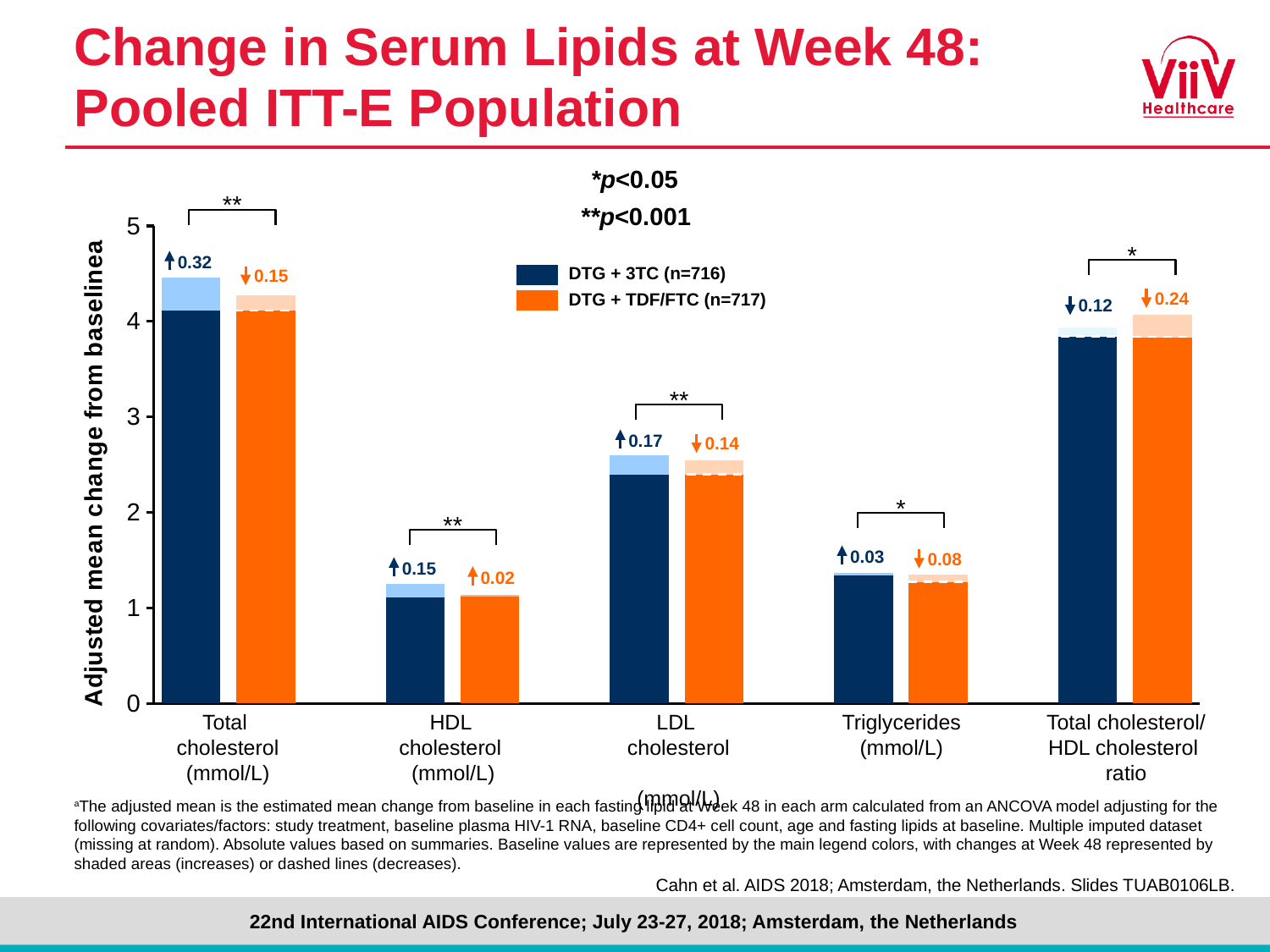

# Change in Serum Lipids at Week 48: Pooled ITT-E Population
*p<0.05

### Chart

| Category | Big | Big Little |
|---|---|---|
| Total cholesterol (mmol/L)  | 4.456 | 4.109999999999999 |
| Total cholesterol (mmol/L) | 4.276 | 4.113999999999999 |
|  | None | None |
| LDL cholesterol (mmol/L) | 1.255 | 1.109 |
| LDL cholesterol (mmol/L)  | 1.14 | 1.12 |
|  | None | None |
| HDL cholesterol (mmol/L)  | 2.598 | 2.398 |
| HDL cholesterol (mmol/L)  | 2.543 | 2.396999999999999 |
|  | None | None |
| Triglycerides (mmol/L) | 1.367 | 1.34 |
| Triglycerides (mmol/L)  | 1.352 | 1.274 |
|  | None | None |
| Total cholesterol/HDL cholesterol ratio | 3.936999999999999 | 3.842 |
| Total cholesterol/HDL cholesterol ratio | 4.074 | 3.834 |
**
**p<0.001

*
0.32
|  | DTG + 3TC (n=716) |
| --- | --- |
|  | DTG + TDF/FTC (n=717) |
0.15
0.24
0.12

**
0.17
0.14

*

**
0.03
0.08
0.15
0.02
Total
cholesterol
(mmol/L)
HDL
cholesterol
(mmol/L)
LDL
cholesterol
(mmol/L)
Triglycerides
(mmol/L)
Total cholesterol/
HDL cholesterol
ratio
aThe adjusted mean is the estimated mean change from baseline in each fasting lipid at Week 48 in each arm calculated from an ANCOVA model adjusting for the following covariates/factors: study treatment, baseline plasma HIV-1 RNA, baseline CD4+ cell count, age and fasting lipids at baseline. Multiple imputed dataset (missing at random). Absolute values based on summaries. Baseline values are represented by the main legend colors, with changes at Week 48 represented by shaded areas (increases) or dashed lines (decreases).
Cahn et al. AIDS 2018; Amsterdam, the Netherlands. Slides TUAB0106LB.